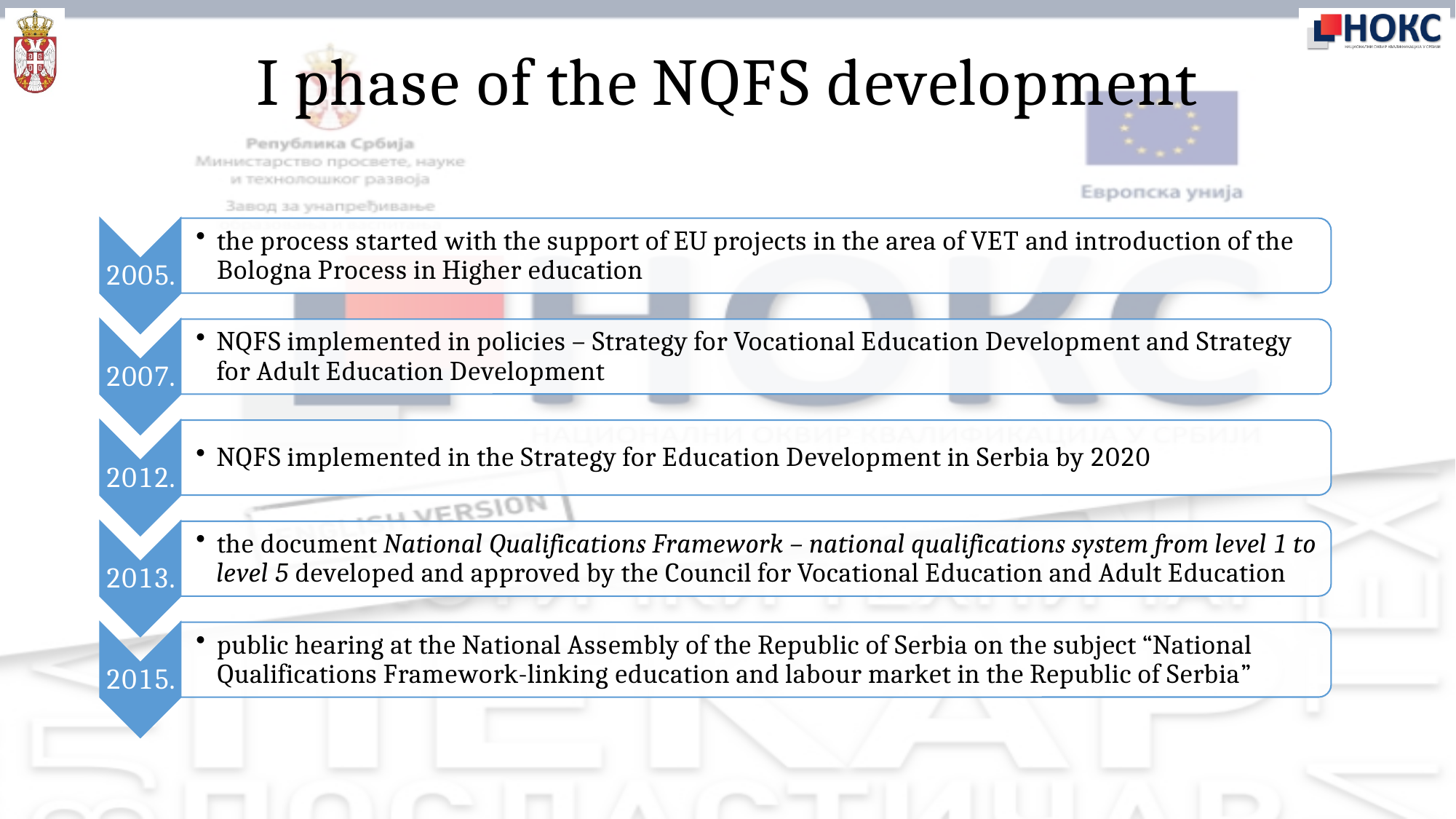

# I phase of the NQFS development
2005.
the process started with the support of EU projects in the area of VET and introduction of the Bologna Process in Higher education
2007.
NQFS implemented in policies – Strategy for Vocational Education Development and Strategy for Adult Education Development
2012.
NQFS implemented in the Strategy for Education Development in Serbia by 2020
2013.
the document National Qualifications Framework – national qualifications system from level 1 to level 5 developed and approved by the Council for Vocational Education and Adult Education
2015.
public hearing at the National Assembly of the Republic of Serbia on the subject “National Qualifications Framework-linking education and labour market in the Republic of Serbia”